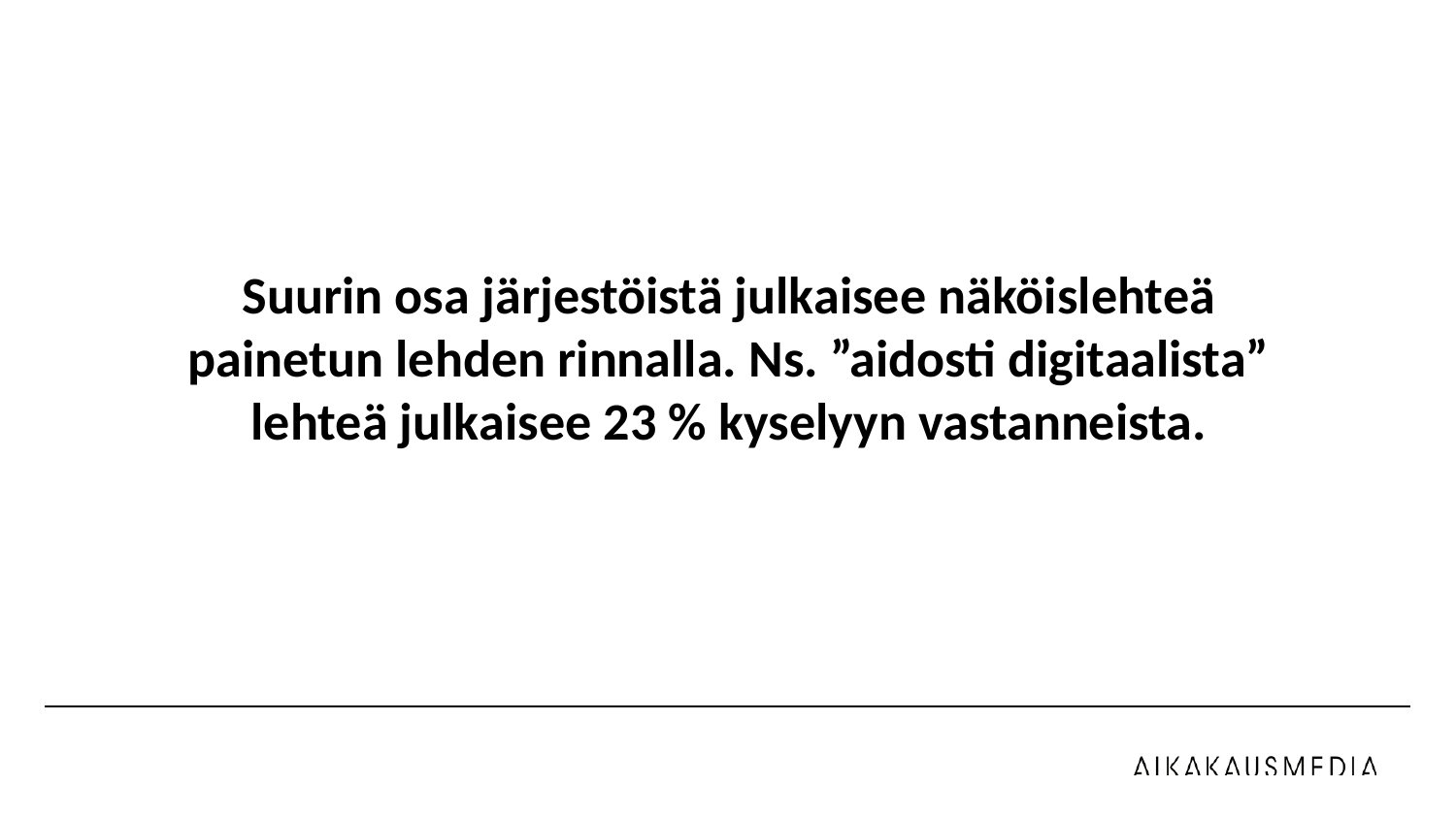

Suurin osa järjestöistä julkaisee näköislehteä painetun lehden rinnalla. Ns. ”aidosti digitaalista” lehteä julkaisee 23 % kyselyyn vastanneista.